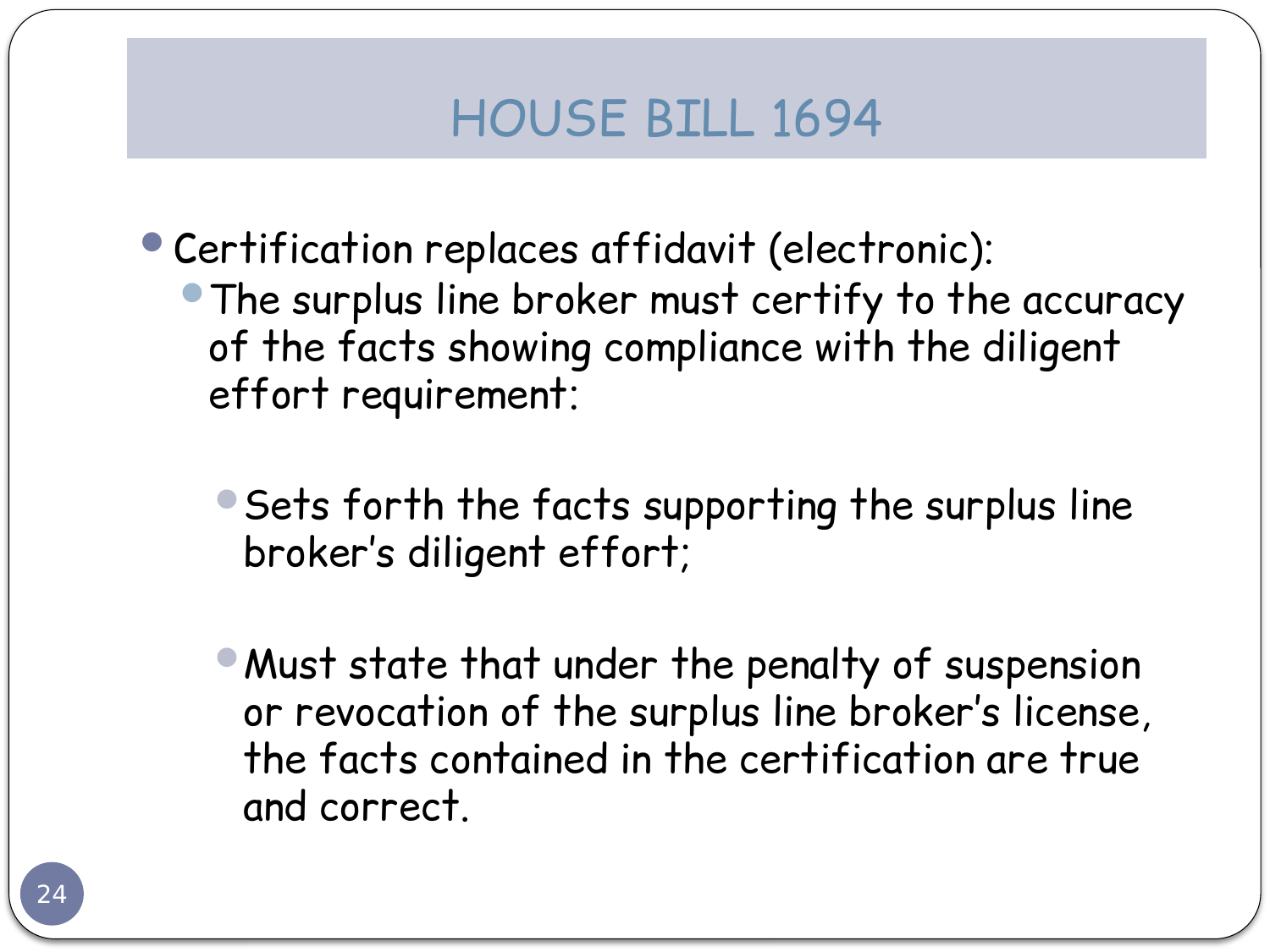

# HOUSE BILL 1694

Certification replaces affidavit (electronic):
The surplus line broker must certify to the accuracy of the facts showing compliance with the diligent effort requirement:

Sets forth the facts supporting the surplus line broker’s diligent effort;

Must state that under the penalty of suspension or revocation of the surplus line broker’s license, the facts contained in the certification are true and correct.

24